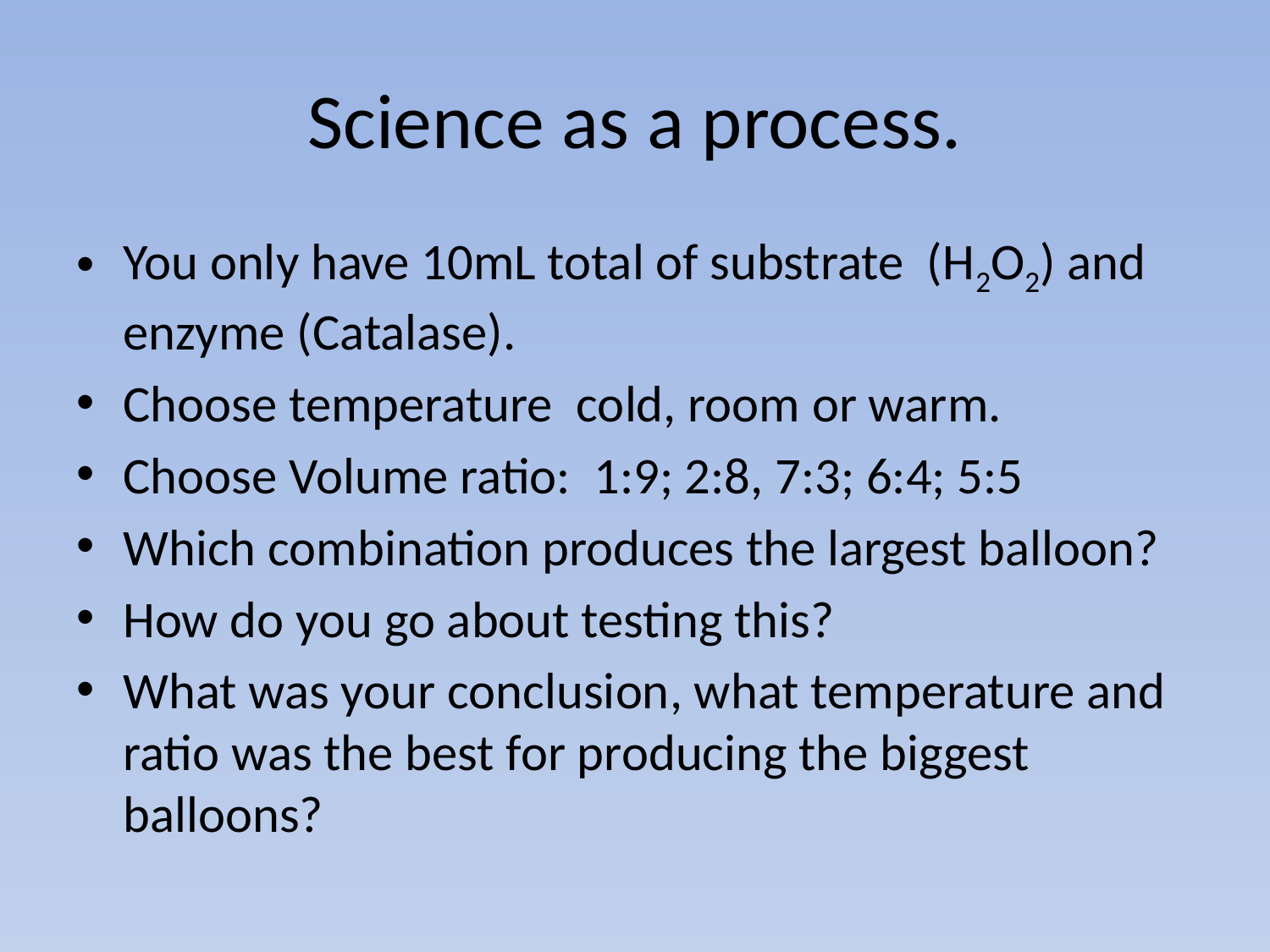

# Science as a process.
You only have 10mL total of substrate  (H2O2) and enzyme (Catalase).
Choose temperature  cold, room or warm.
Choose Volume ratio:  1:9; 2:8, 7:3; 6:4; 5:5
Which combination produces the largest balloon?
How do you go about testing this?
What was your conclusion, what temperature and ratio was the best for producing the biggest balloons?